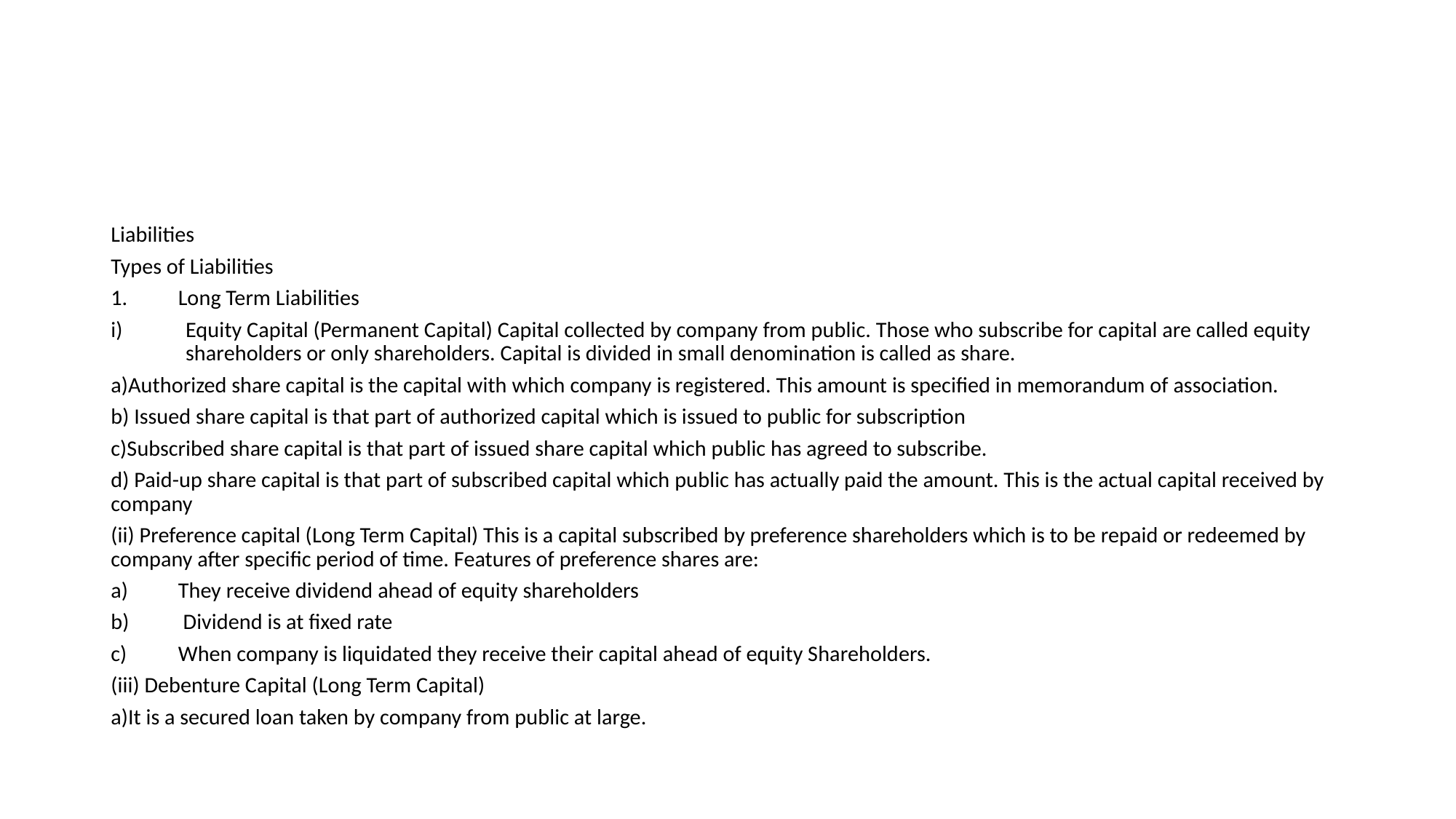

#
Liabilities
Types of Liabilities
Long Term Liabilities
Equity Capital (Permanent Capital) Capital collected by company from public. Those who subscribe for capital are called equity shareholders or only shareholders. Capital is divided in small denomination is called as share.
a)Authorized share capital is the capital with which company is registered. This amount is specified in memorandum of association.
b) Issued share capital is that part of authorized capital which is issued to public for subscription
c)Subscribed share capital is that part of issued share capital which public has agreed to subscribe.
d) Paid-up share capital is that part of subscribed capital which public has actually paid the amount. This is the actual capital received by company
(ii) Preference capital (Long Term Capital) This is a capital subscribed by preference shareholders which is to be repaid or redeemed by company after specific period of time. Features of preference shares are:
They receive dividend ahead of equity shareholders
 Dividend is at fixed rate
When company is liquidated they receive their capital ahead of equity Shareholders.
(iii) Debenture Capital (Long Term Capital)
a)It is a secured loan taken by company from public at large.